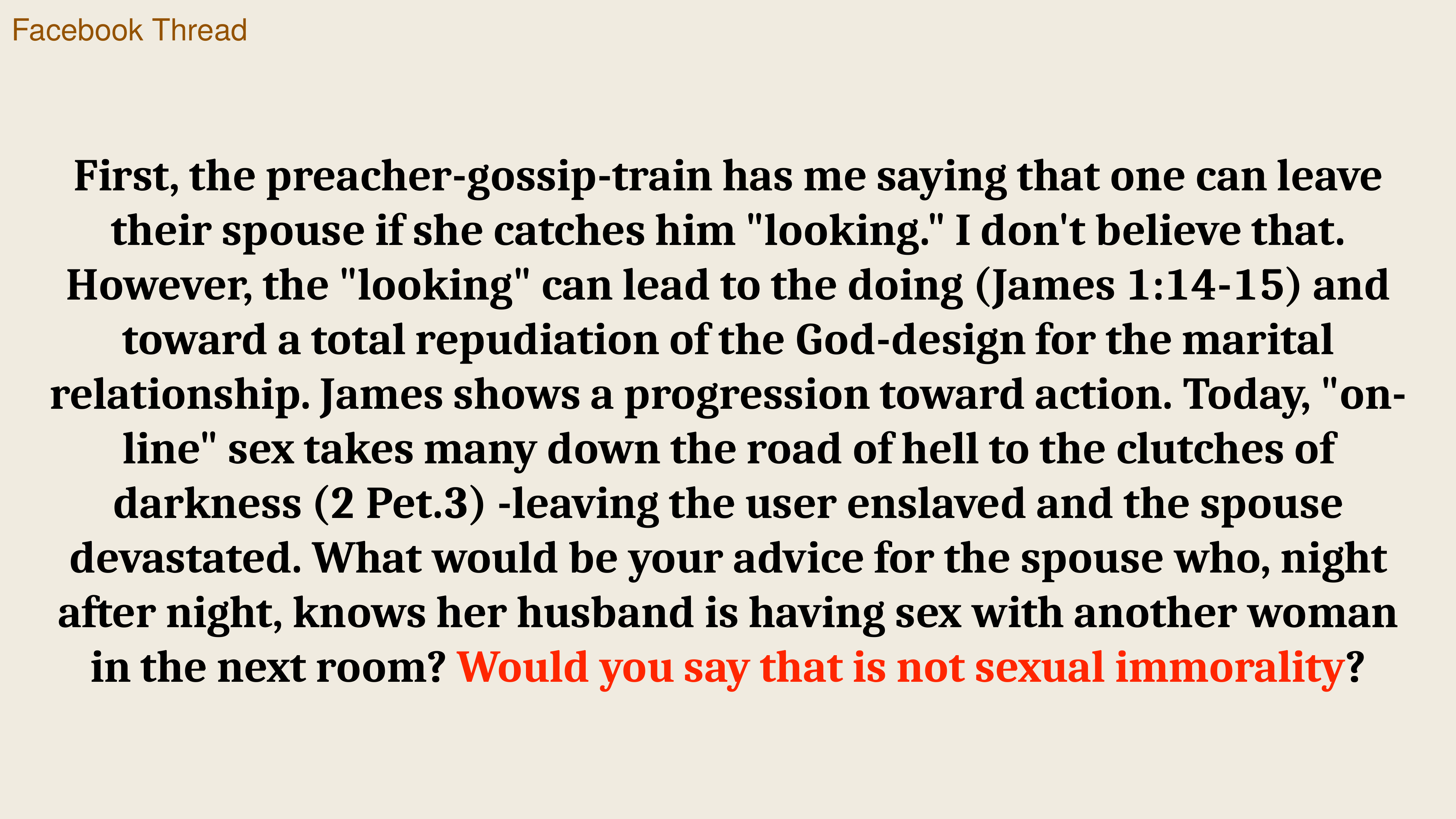

Facebook Thread
First, the preacher-gossip-train has me saying that one can leave their spouse if she catches him "looking." I don't believe that. However, the "looking" can lead to the doing (James 1:14-15) and toward a total repudiation of the God-design for the marital relationship. James shows a progression toward action. Today, "on-line" sex takes many down the road of hell to the clutches of darkness (2 Pet.3) -leaving the user enslaved and the spouse devastated. What would be your advice for the spouse who, night after night, knows her husband is having sex with another woman in the next room? Would you say that is not sexual immorality?